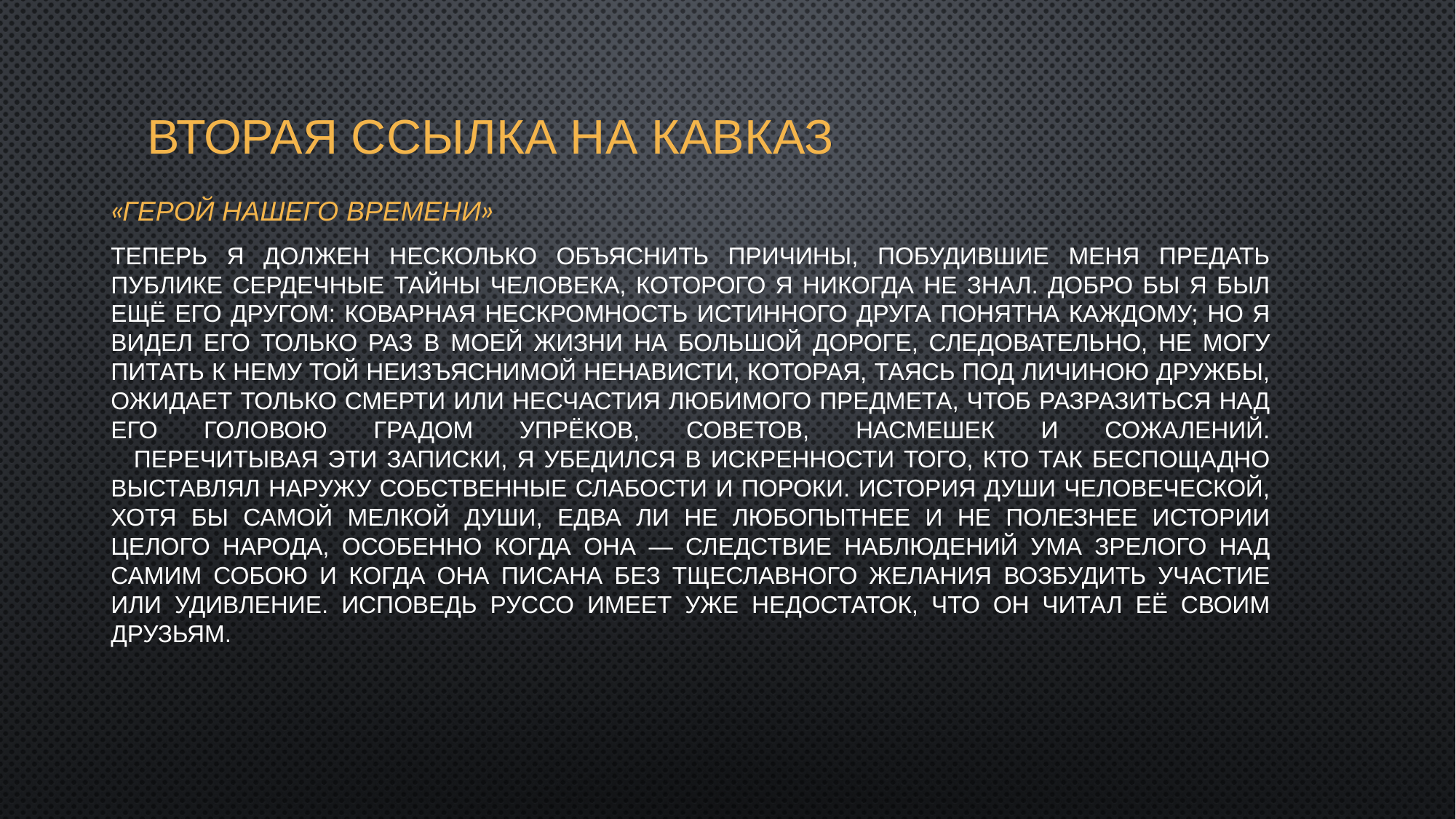

# Вторая ссылка на Кавказ
«Герой нашего времени»
Теперь я должен несколько объяснить причины, побудившие меня предать публике сердечные тайны человека, которого я никогда не знал. Добро бы я был ещё его другом: коварная нескромность истинного друга понятна каждому; но я видел его только раз в моей жизни на большой дороге, следовательно, не могу питать к нему той неизъяснимой ненависти, которая, таясь под личиною дружбы, ожидает только смерти или несчастия любимого предмета, чтоб разразиться над его головою градом упрёков, советов, насмешек и сожалений.
   Перечитывая эти записки, я убедился в искренности того, кто так беспощадно выставлял наружу собственные слабости и пороки. История души человеческой, хотя бы самой мелкой души, едва ли не любопытнее и не полезнее истории целого народа, особенно когда она — следствие наблюдений ума зрелого над самим собою и когда она писана без тщеславного желания возбудить участие или удивление. Исповедь Руссо имеет уже недостаток, что он читал её своим друзьям.